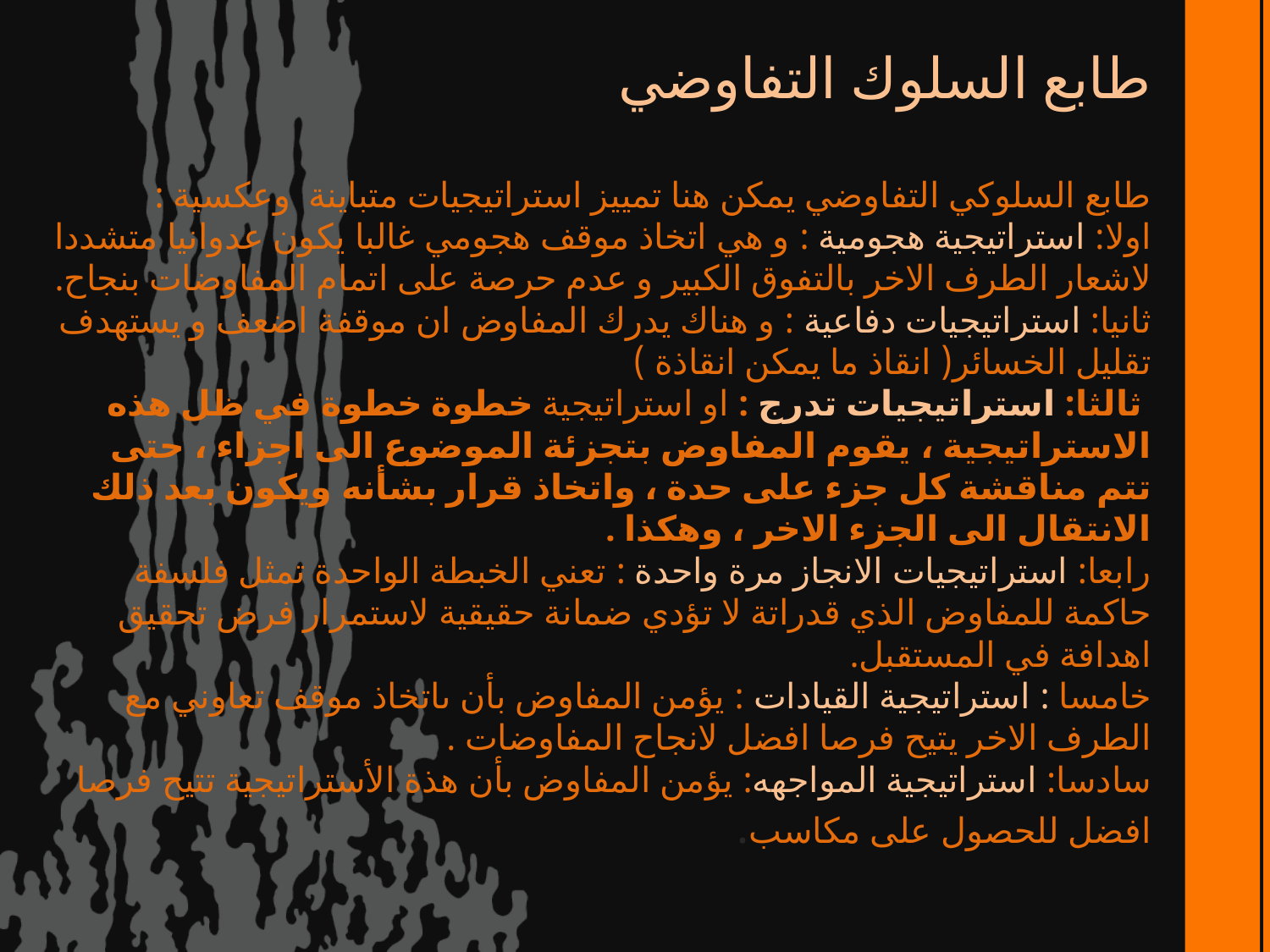

طابع السلوك التفاوضي
# طابع السلوكي التفاوضي يمكن هنا تمييز استراتيجيات متباينة  وعكسية : اولا: استراتيجية هجومية : و هي اتخاذ موقف هجومي غالبا يكون عدوانيا متشددا لاشعار الطرف الاخر بالتفوق الكبير و عدم حرصة على اتمام المفاوضات بنجاح. ثانيا: استراتيجيات دفاعية : و هناك يدرك المفاوض ان موقفة اضعف و يستهدف تقليل الخسائر( انقاذ ما يمكن انقاذة ) ثالثا: استراتيجيات تدرج : او استراتيجية خطوة خطوة في ظل هذه الاستراتيجية ، يقوم المفاوض بتجزئة الموضوع الى اجزاء ، حتى تتم مناقشة كل جزء على حدة ، واتخاذ قرار بشأنه ويكون بعد ذلك الانتقال الى الجزء الاخر ، وهكذا . رابعا: استراتيجيات الانجاز مرة واحدة : تعني الخبطة الواحدة تمثل فلسفة حاكمة للمفاوض الذي قدراتة لا تؤدي ضمانة حقيقية لاستمرار فرض تحقيق اهدافة في المستقبل. خامسا : استراتيجية القيادات : يؤمن المفاوض بأن ىاتخاذ موقف تعاوني مع الطرف الاخر يتيح فرصا افضل لانجاح المفاوضات . سادسا: استراتيجية المواجهه: يؤمن المفاوض بأن هذة الأستراتيجية تتيح فرصا افضل للحصول على مكاسب.